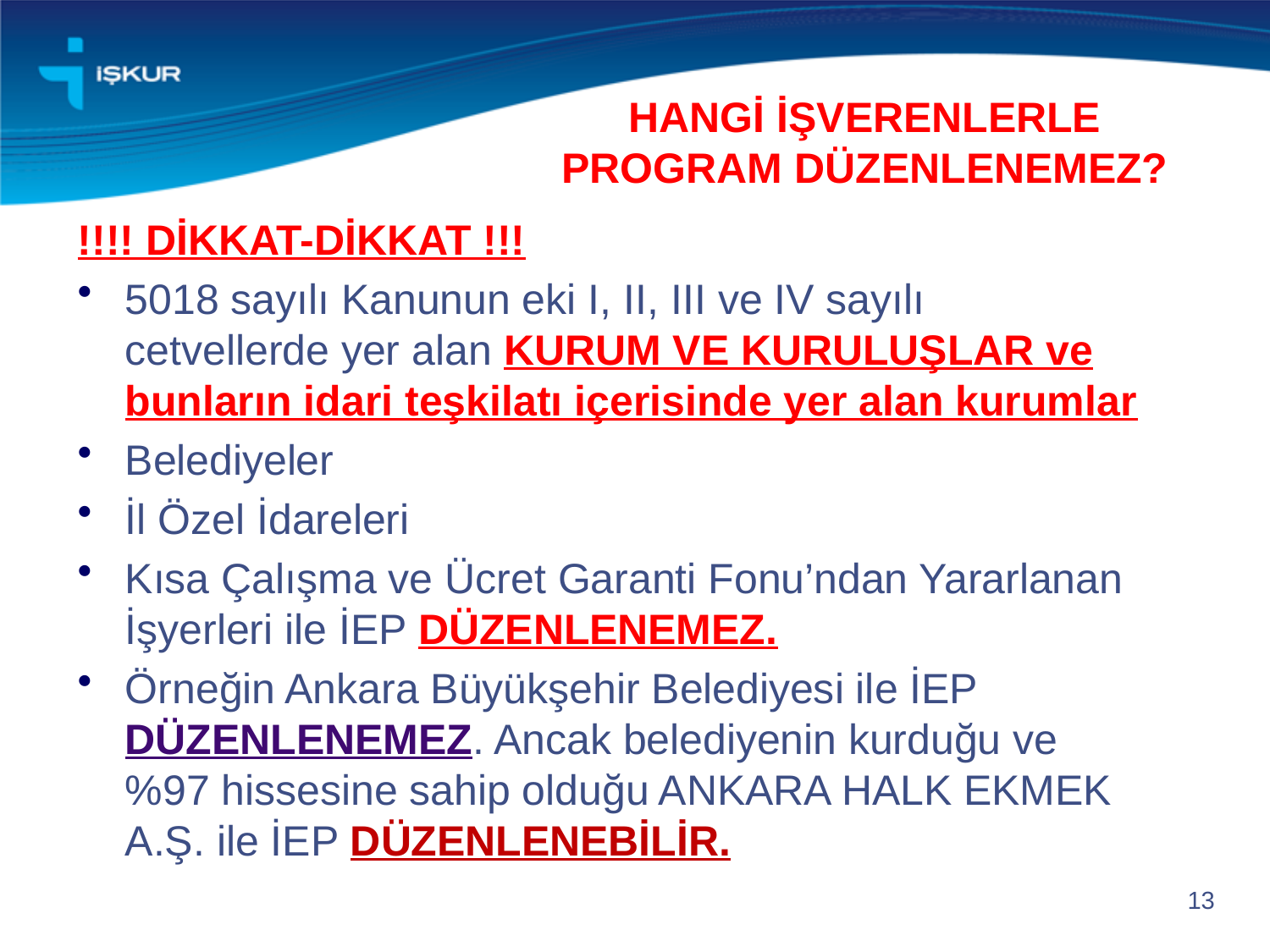

# HANGİ İŞVERENLERLE PROGRAM DÜZENLENEMEZ?
!!!! DİKKAT-DİKKAT !!!
5018 sayılı Kanunun eki I, II, III ve IV sayılı cetvellerde yer alan KURUM VE KURULUŞLAR ve bunların idari teşkilatı içerisinde yer alan kurumlar
Belediyeler
İl Özel İdareleri
Kısa Çalışma ve Ücret Garanti Fonu’ndan Yararlanan İşyerleri ile İEP DÜZENLENEMEZ.
Örneğin Ankara Büyükşehir Belediyesi ile İEP DÜZENLENEMEZ. Ancak belediyenin kurduğu ve %97 hissesine sahip olduğu ANKARA HALK EKMEK A.Ş. ile İEP DÜZENLENEBİLİR.

13